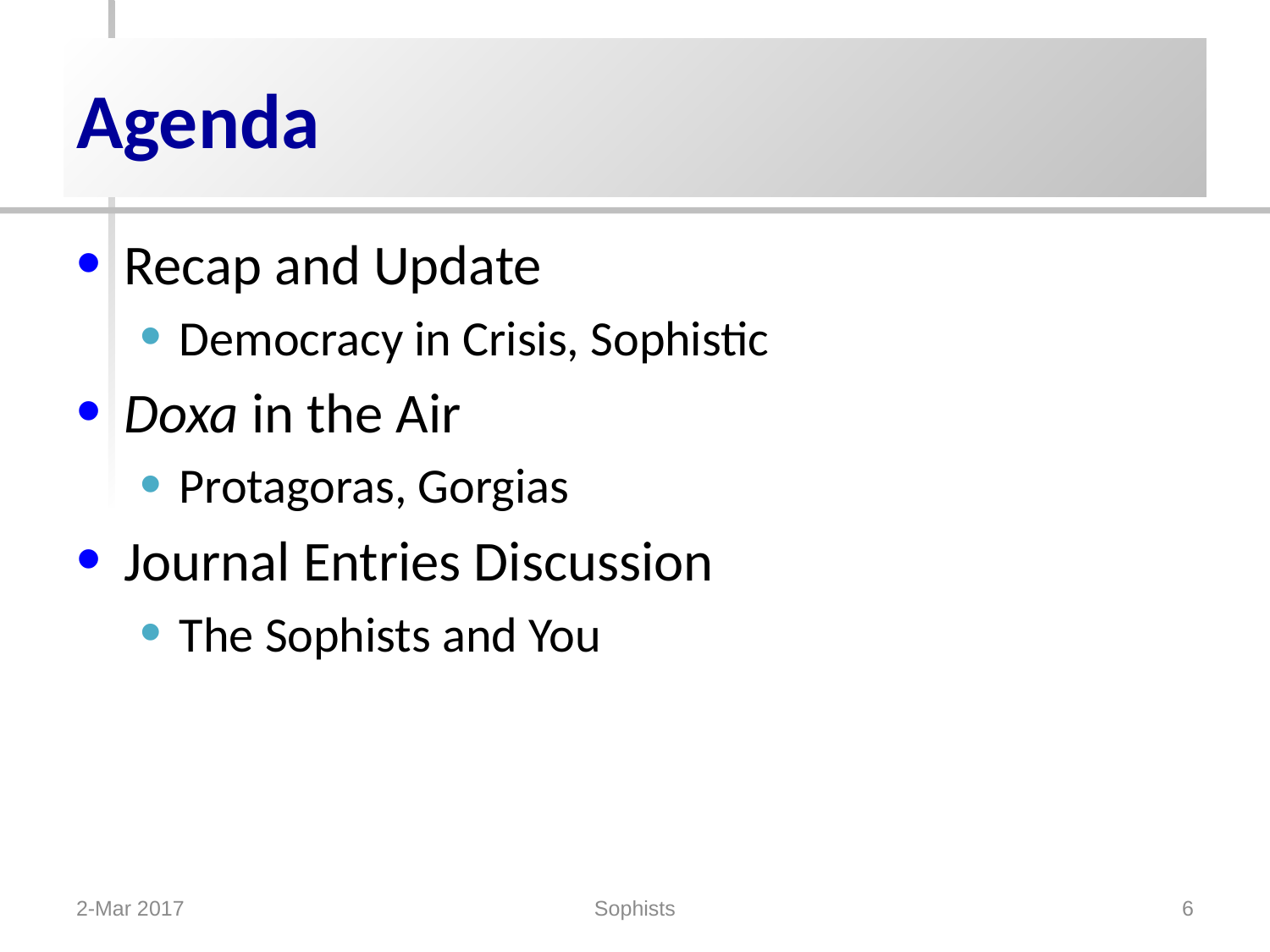

# Agenda
Recap and Update
Democracy in Crisis, Sophistic
Doxa in the Air
Protagoras, Gorgias
Journal Entries Discussion
The Sophists and You
2-Mar 2017
Sophists
6